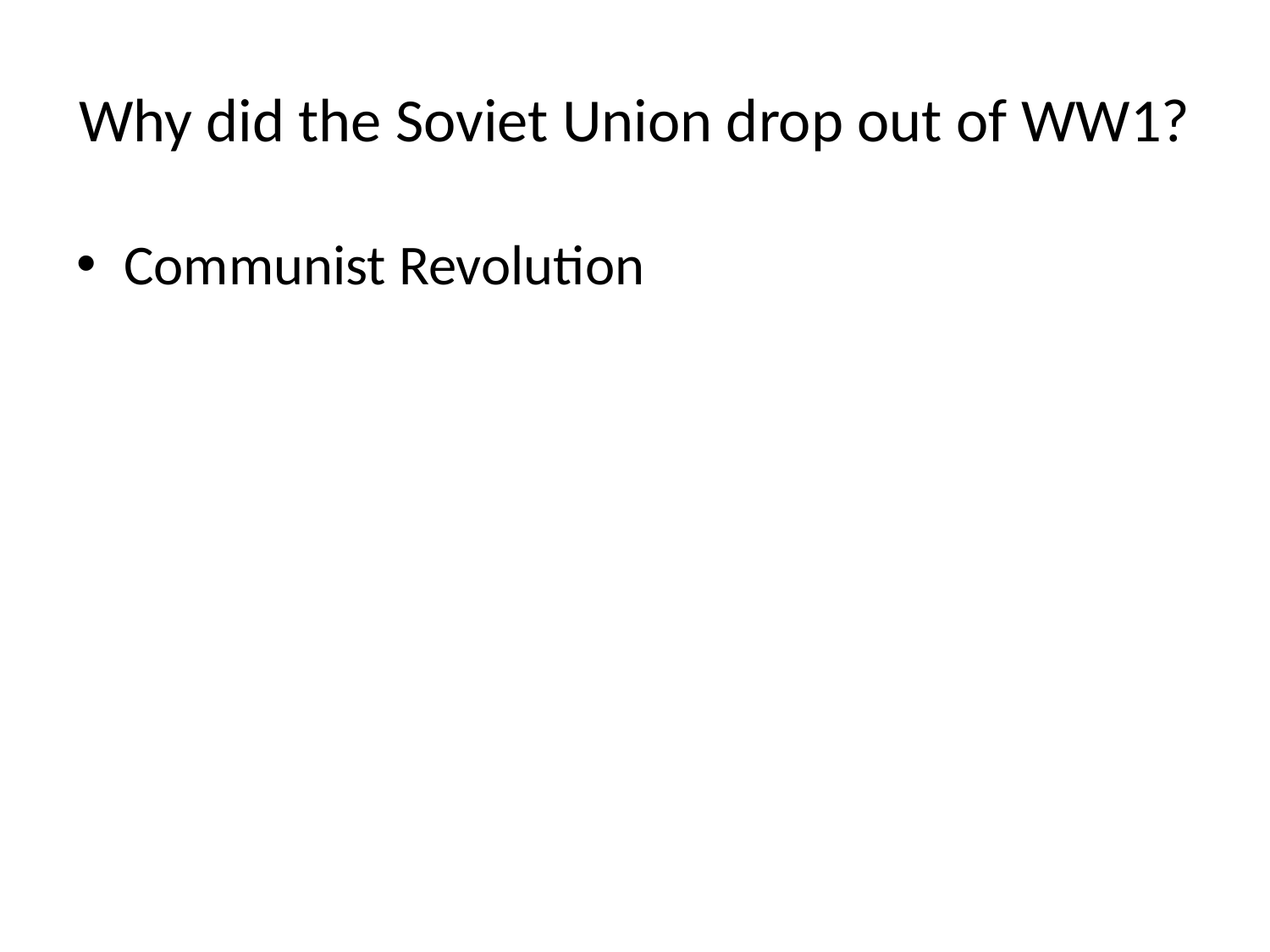

# Why did the Soviet Union drop out of WW1?
Communist Revolution